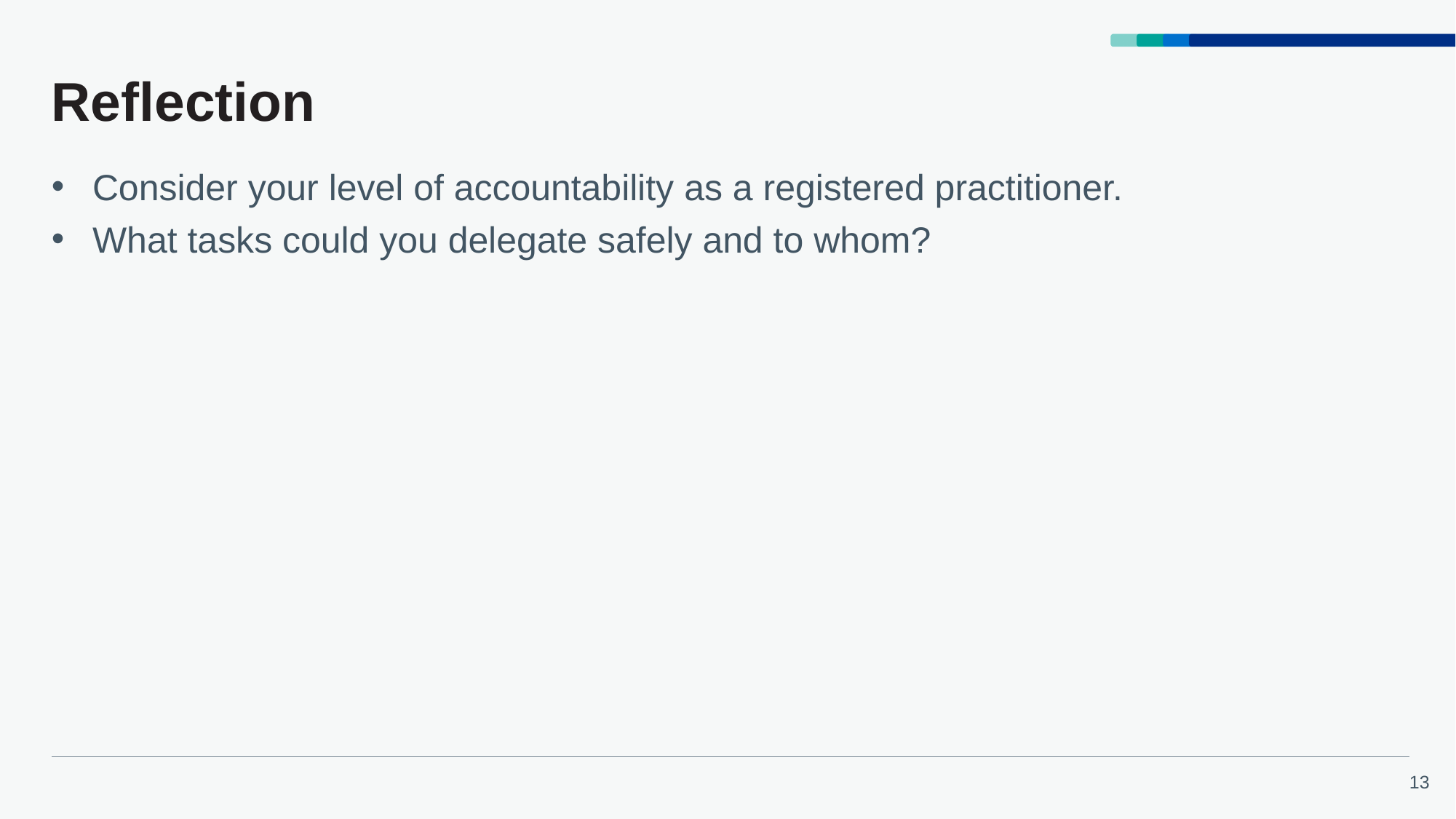

# Reflection
Consider your level of accountability as a registered practitioner.
What tasks could you delegate safely and to whom?